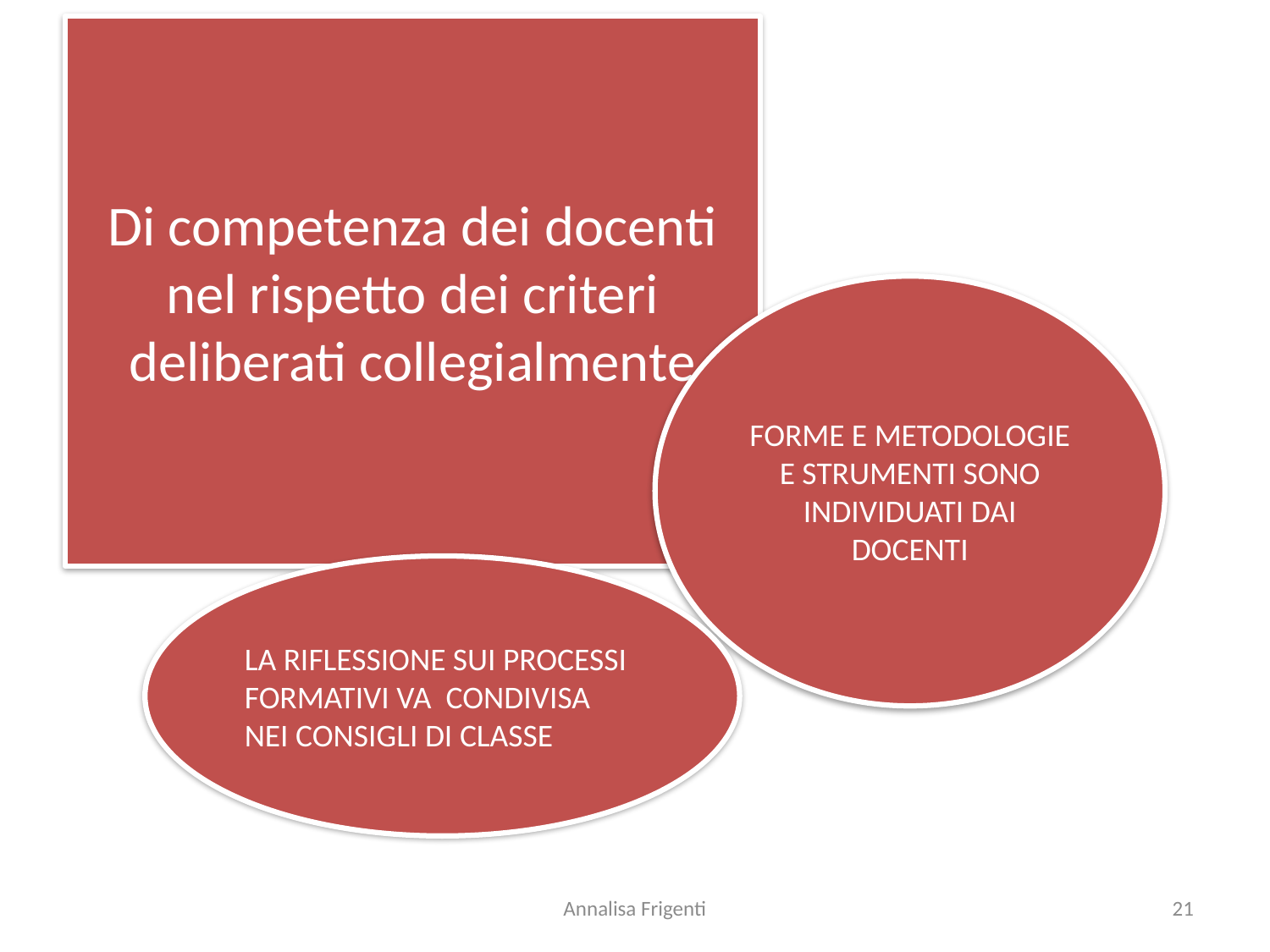

Di competenza dei docenti nel rispetto dei criteri deliberati collegialmente
FORME E METODOLOGIE E STRUMENTI SONO INDIVIDUATI DAI DOCENTI
LA RIFLESSIONE SUI PROCESSI FORMATIVI VA  CONDIVISA NEI CONSIGLI DI CLASSE
Annalisa Frigenti
21